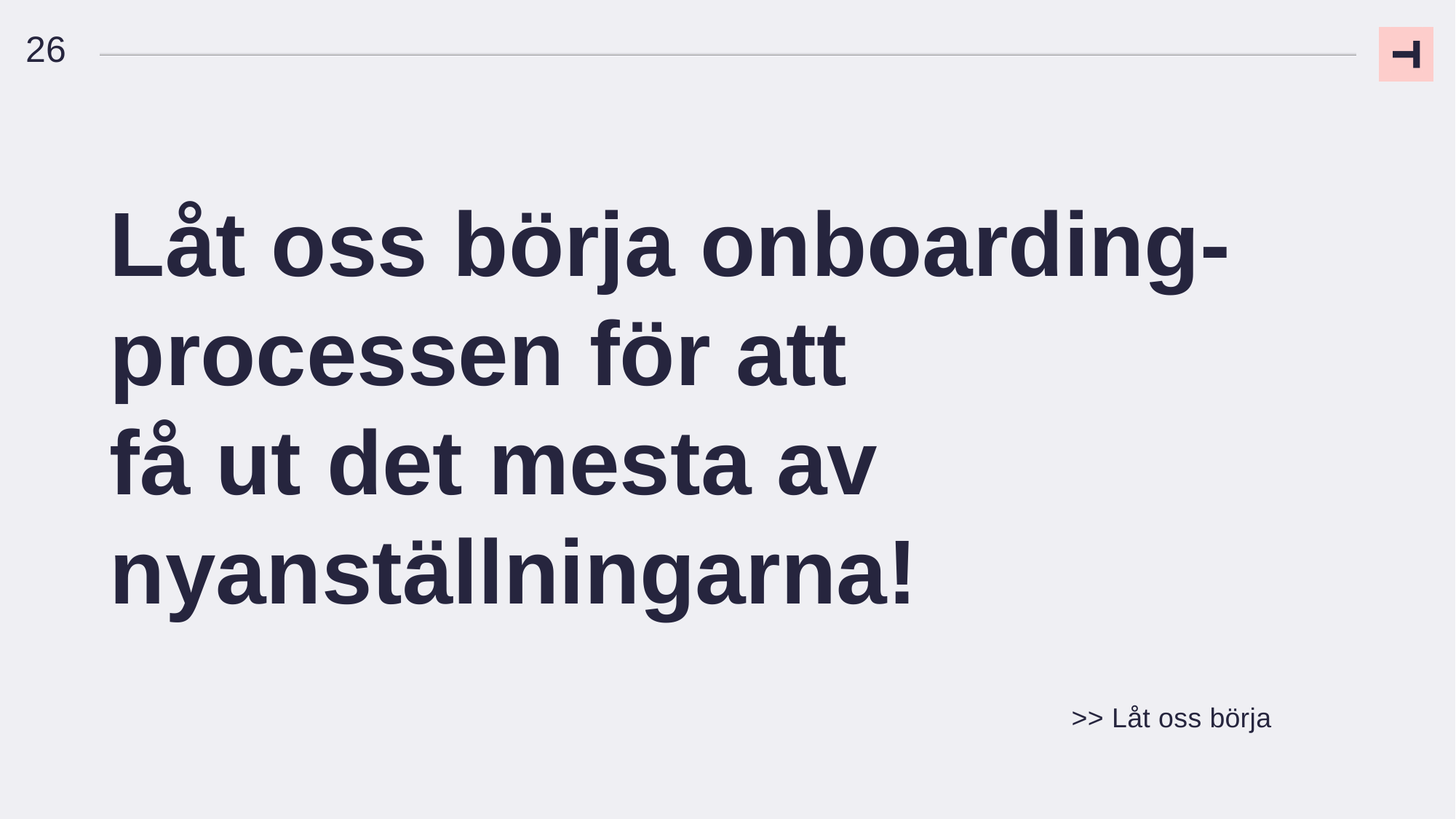

26
Låt oss börja onboarding-processen för att
få ut det mesta av nyanställningarna!
>> Låt oss börja